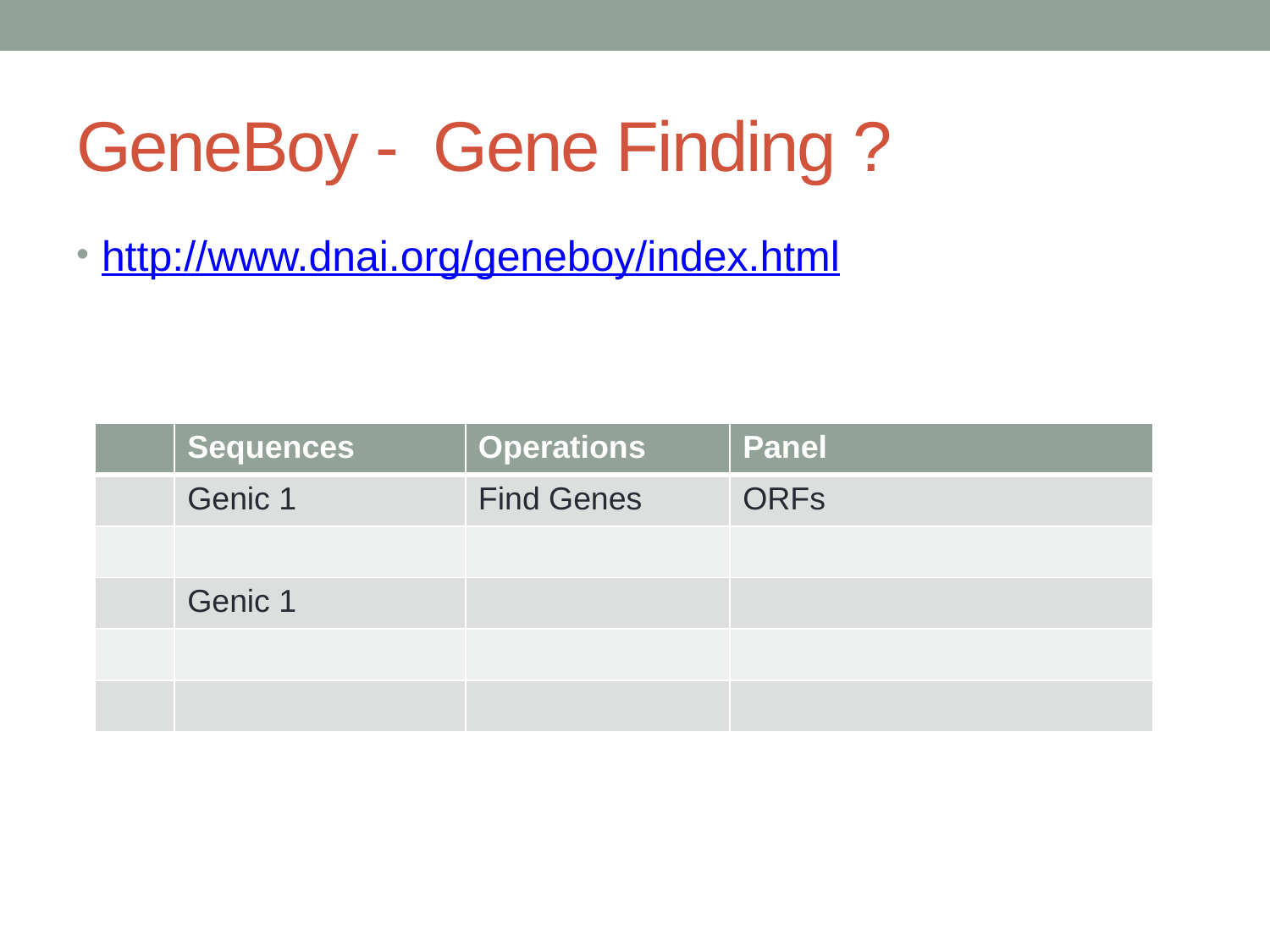

# GeneBoy -  Gene Finding ?
http://www.dnai.org/geneboy/index.html

|  | Sequences | Operations | Panel |
| --- | --- | --- | --- |
|  | Genic 1 | Find Genes | ORFs |
|  |  |  |  |
|  | Genic 1 |  |  |
|  |  |  |  |
|  |  |  |  |